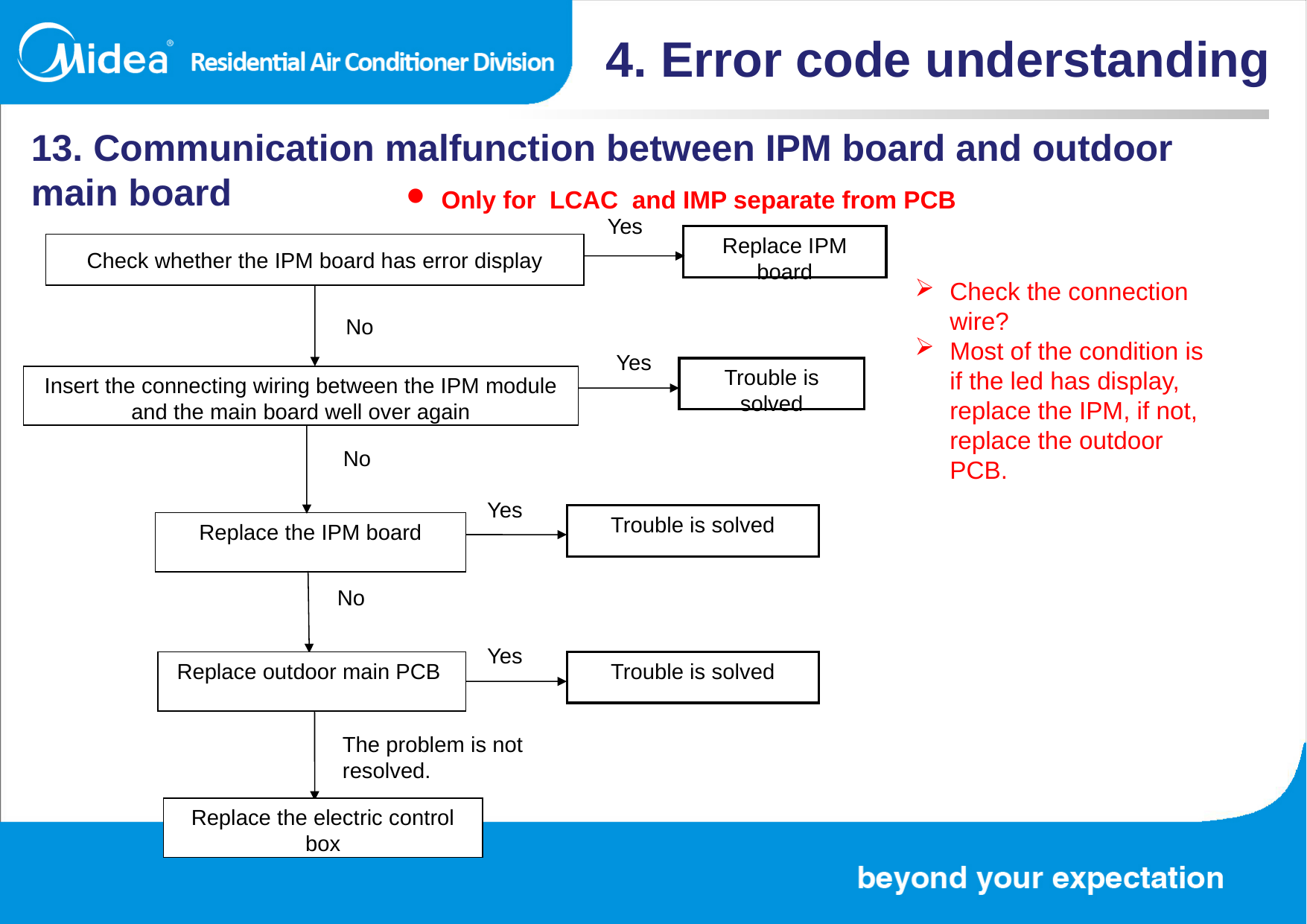

4. Error code understanding

13. Communication malfunction between IPM board and outdoor main board
Only for  LCAC  and IMP separate from PCB
Yes
Replace IPM board
Check whether the IPM board has error display

No
Yes
Trouble is solved
Insert the connecting wiring between the IPM module and the main board well over again

No
Yes

Trouble is solved
Replace the IPM board

No

Yes

Trouble is solved
Replace outdoor main PCB

The problem is not
resolved.
Replace the electric control box

Check the connection wire?
Most of the condition is if the led has display, replace the IPM, if not, replace the outdoor PCB.